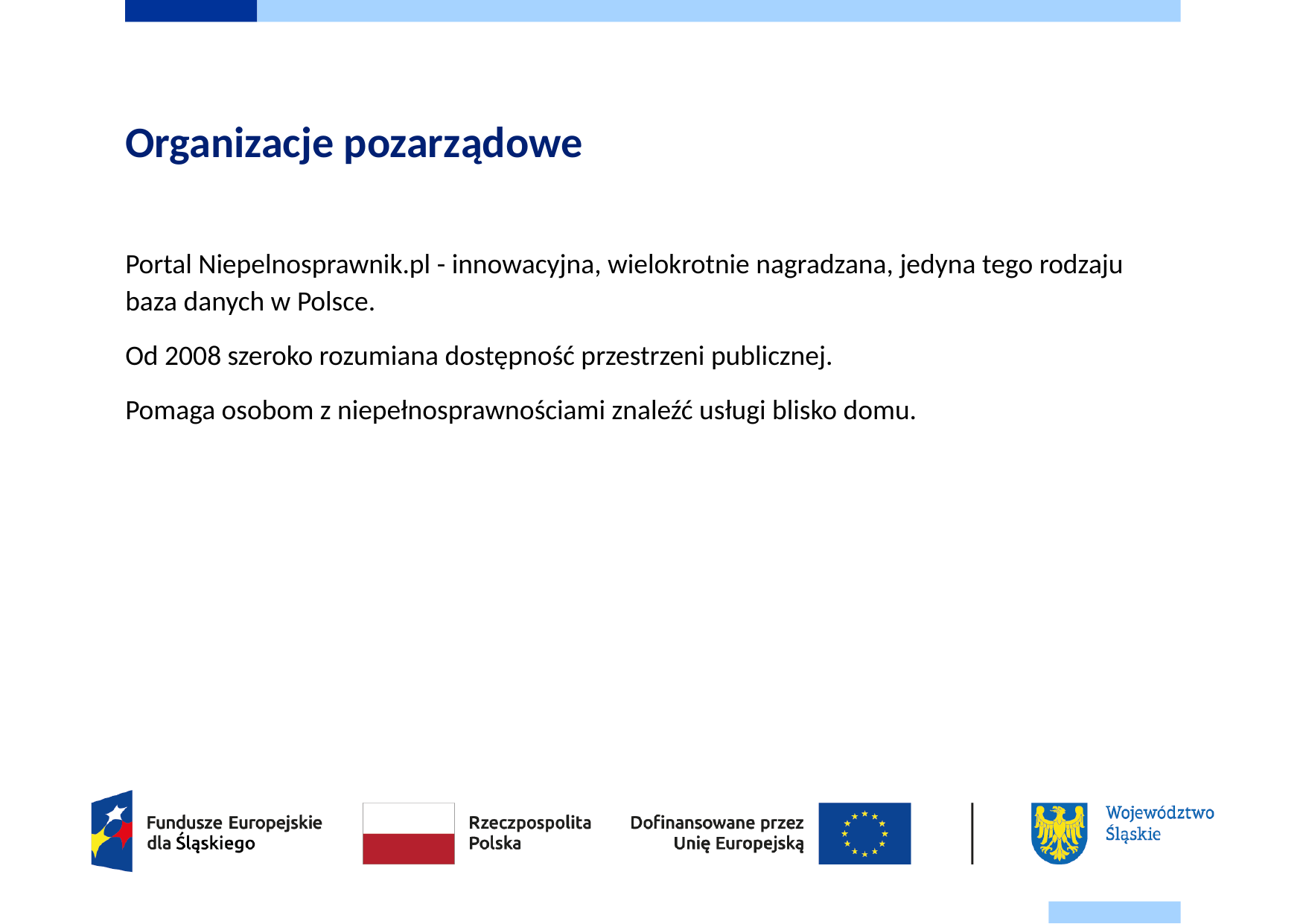

# Organizacje pozarządowe
Portal Niepelnosprawnik.pl - innowacyjna, wielokrotnie nagradzana, jedyna tego rodzaju baza danych w Polsce.
Od 2008 szeroko rozumiana dostępność przestrzeni publicznej.
Pomaga osobom z niepełnosprawnościami znaleźć usługi blisko domu.